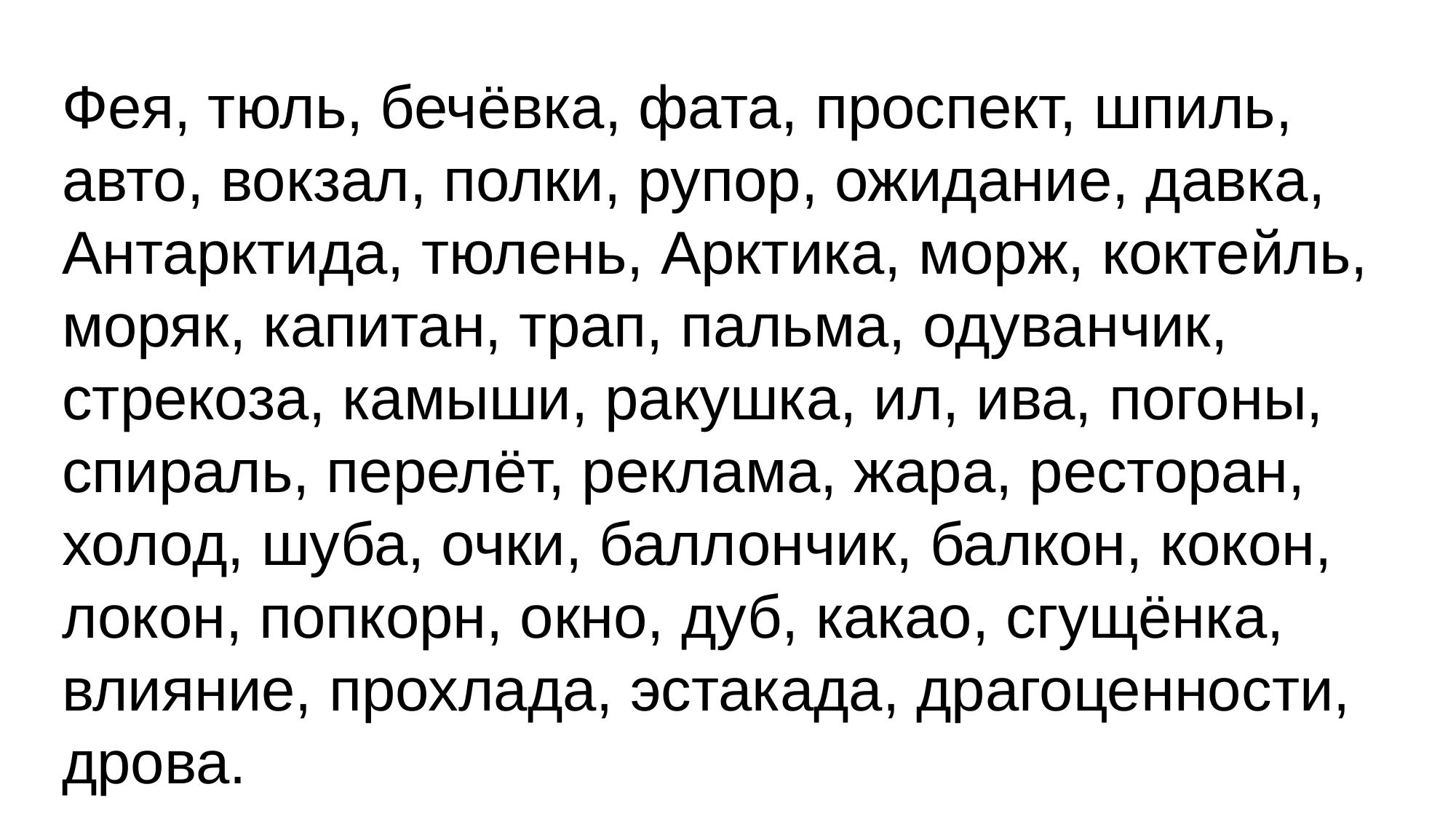

Фея, тюль, бечёвка, фата, проспект, шпиль, авто, вокзал, полки, рупор, ожидание, давка, Антарктида, тюлень, Арктика, морж, коктейль, моряк, капитан, трап, пальма, одуванчик, стрекоза, камыши, ракушка, ил, ива, погоны, спираль, перелёт, реклама, жара, ресторан, холод, шуба, очки, баллончик, балкон, кокон, локон, попкорн, окно, дуб, какао, сгущёнка, влияние, прохлада, эстакада, драгоценности, дрова.